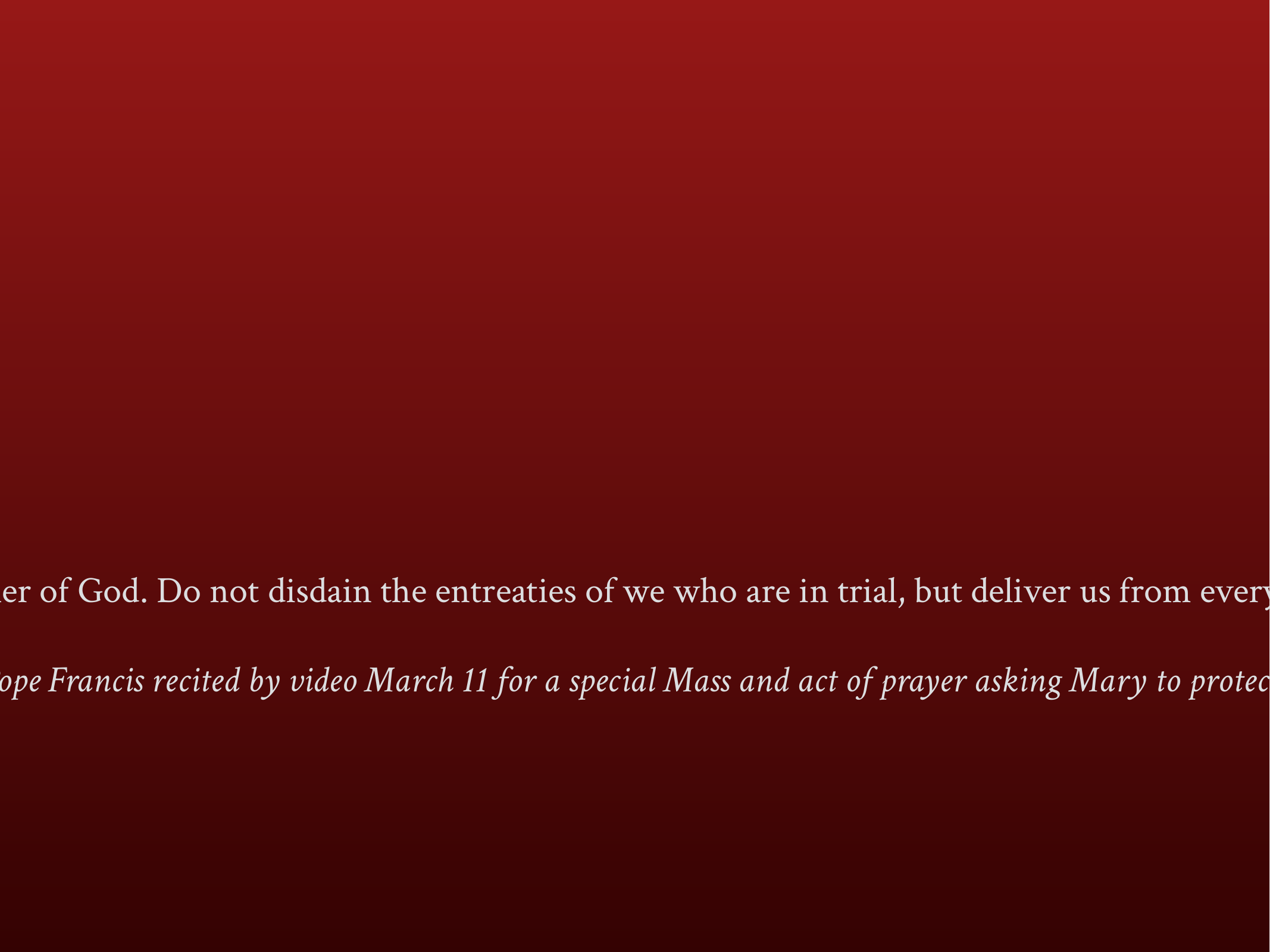

Help us, Mother of Divine Love,
to conform to the will of the Father
and to do as we are told by Jesus,
who has taken upon himself our sufferings
and carried our sorrows
to lead us, through the cross,
to the joy of the resurrection. Amen.
Under your protection, we seek refuge, Holy Mother of God. Do not disdain the entreaties of we who are in trial, but deliver us from every danger, O glorious and blessed Virgin.  Amen

[Translation done by Catholic News Service of the prayer Pope Francis recited by video March 11 for a special Mass and act of prayer asking Mary to protect Italy and the world during of the coronavirus pandemic.]